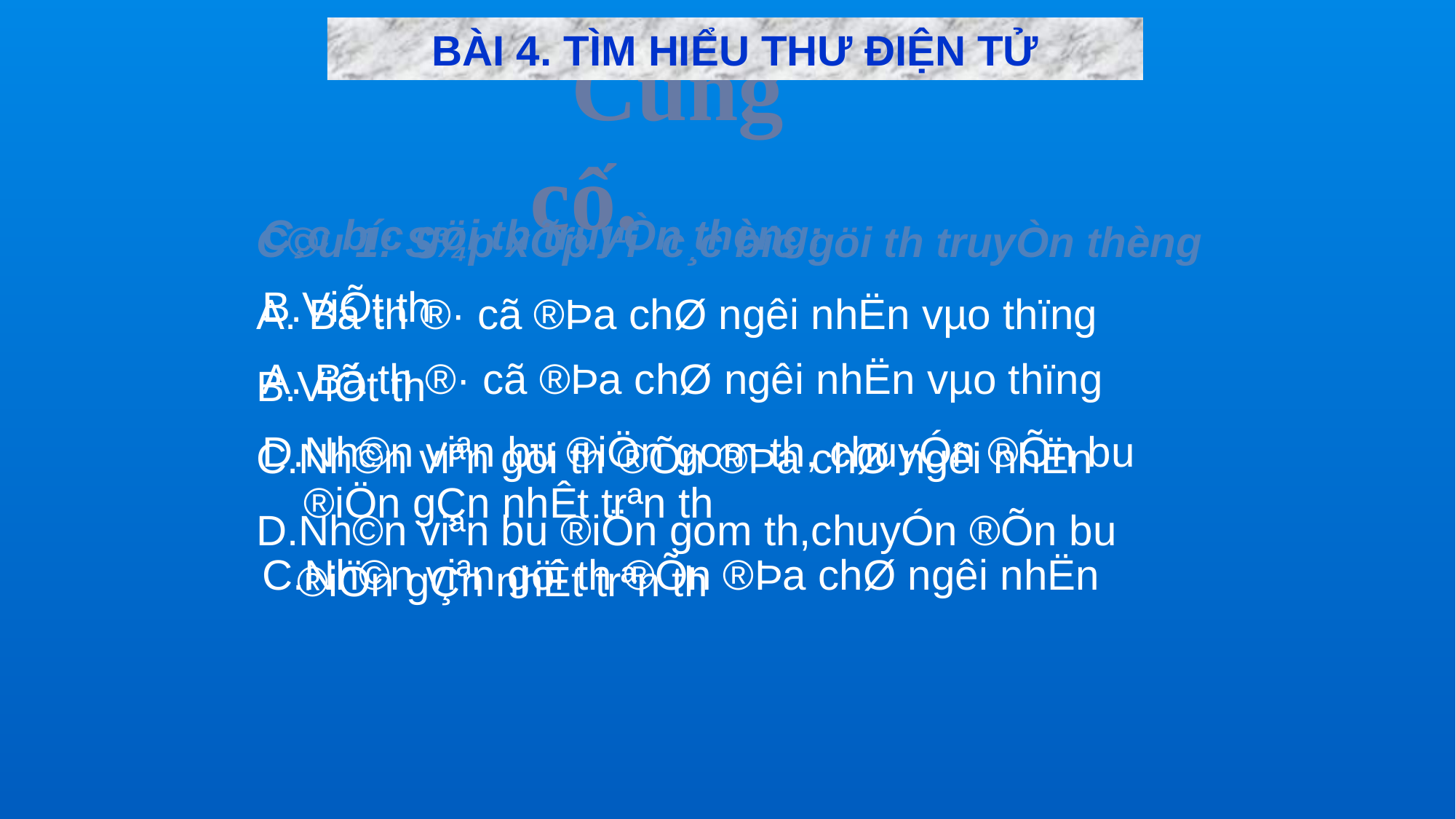

BÀI 4. TÌM HIỂU THƯ ĐIỆN TỬ
Củng cố.
C¸c b­íc göi th­ truyÒn thèng:
B.ViÕt th­
A. Bá th­ ®· cã ®Þa chØ ng­êi nhËn vµo thïng
D.Nh©n viªn b­u ®iÖn gom th­, chuyÓn ®Õn b­u ®iÖn gÇn nhÊt trªn th­
C.Nh©n viªn göi th­ ®Õn ®Þa chØ ng­êi nhËn

C©u 1: S¾p xÕp l¹i  c¸c b­íc göi th­ truyÒn thèng
 Bá th­ ®· cã ®Þa chØ ng­êi nhËn vµo thïng
ViÕt th­
Nh©n viªn göi th­ ®Õn ®Þa chØ ng­êi nhËn
Nh©n viªn b­u ®iÖn gom th­,chuyÓn ®Õn b­u ®iÖn gÇn nhÊt trªn th­